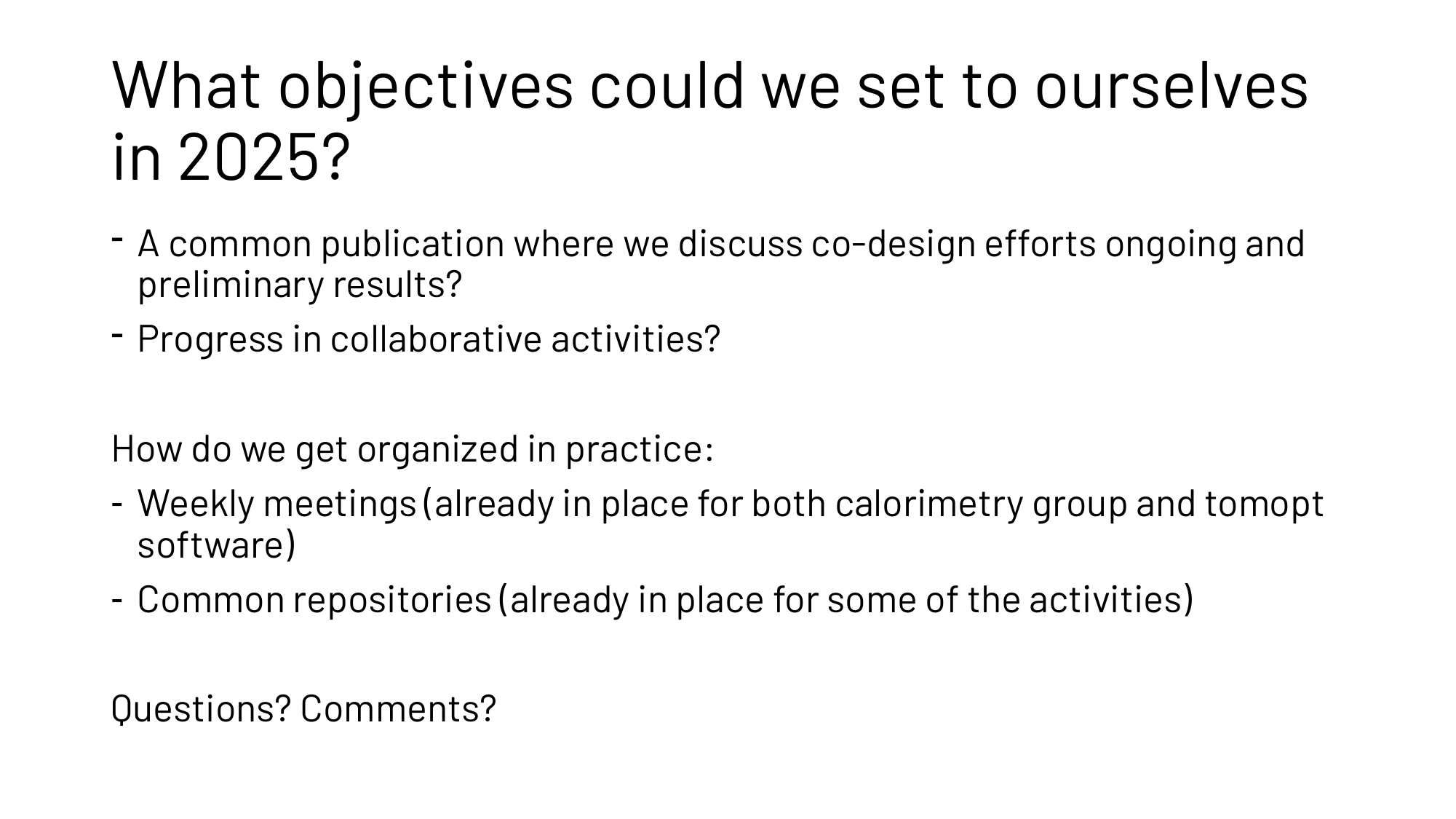

# What objectives could we set to ourselves in 2025?
A common publication where we discuss co-design efforts ongoing and preliminary results?
Progress in collaborative activities?

How do we get organized in practice:
Weekly meetings (already in place for both calorimetry group and tomopt software)
Common repositories (already in place for some of the activities)

Questions? Comments?